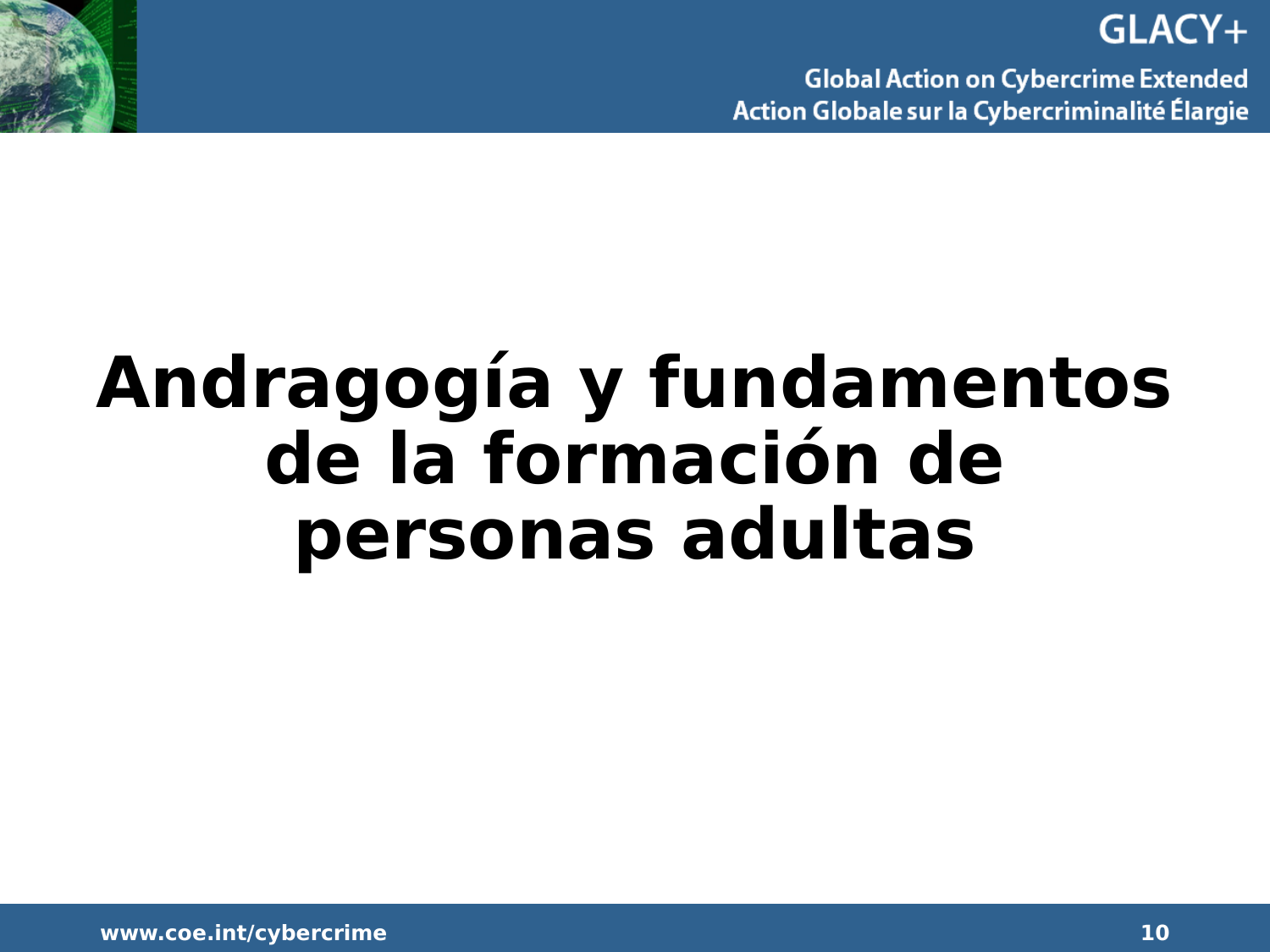

# Andragogía y fundamentos de la formación de personas adultas
www.coe.int/cybercrime
10